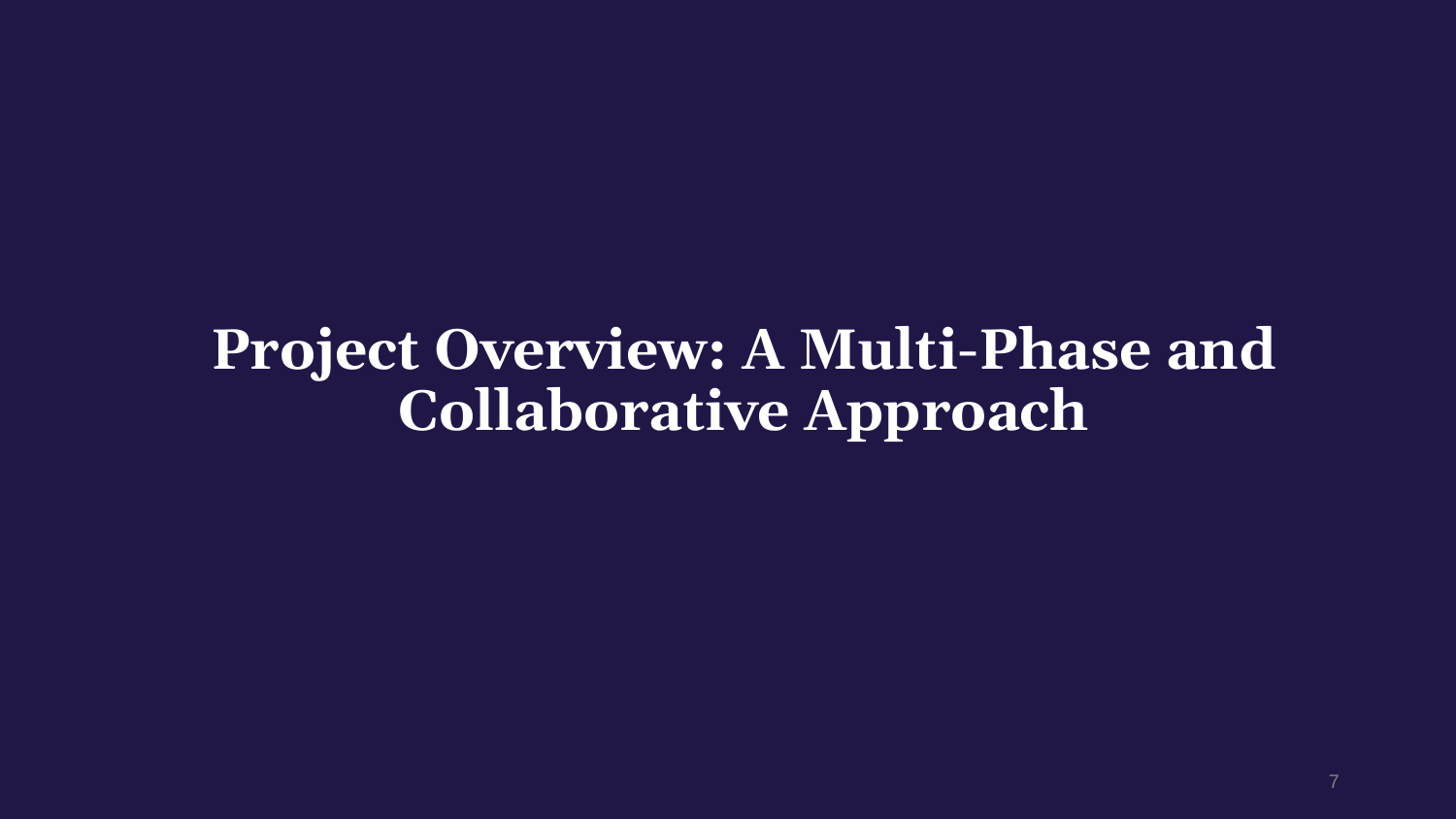

# Project Overview: A Multi-Phase and Collaborative Approach
7